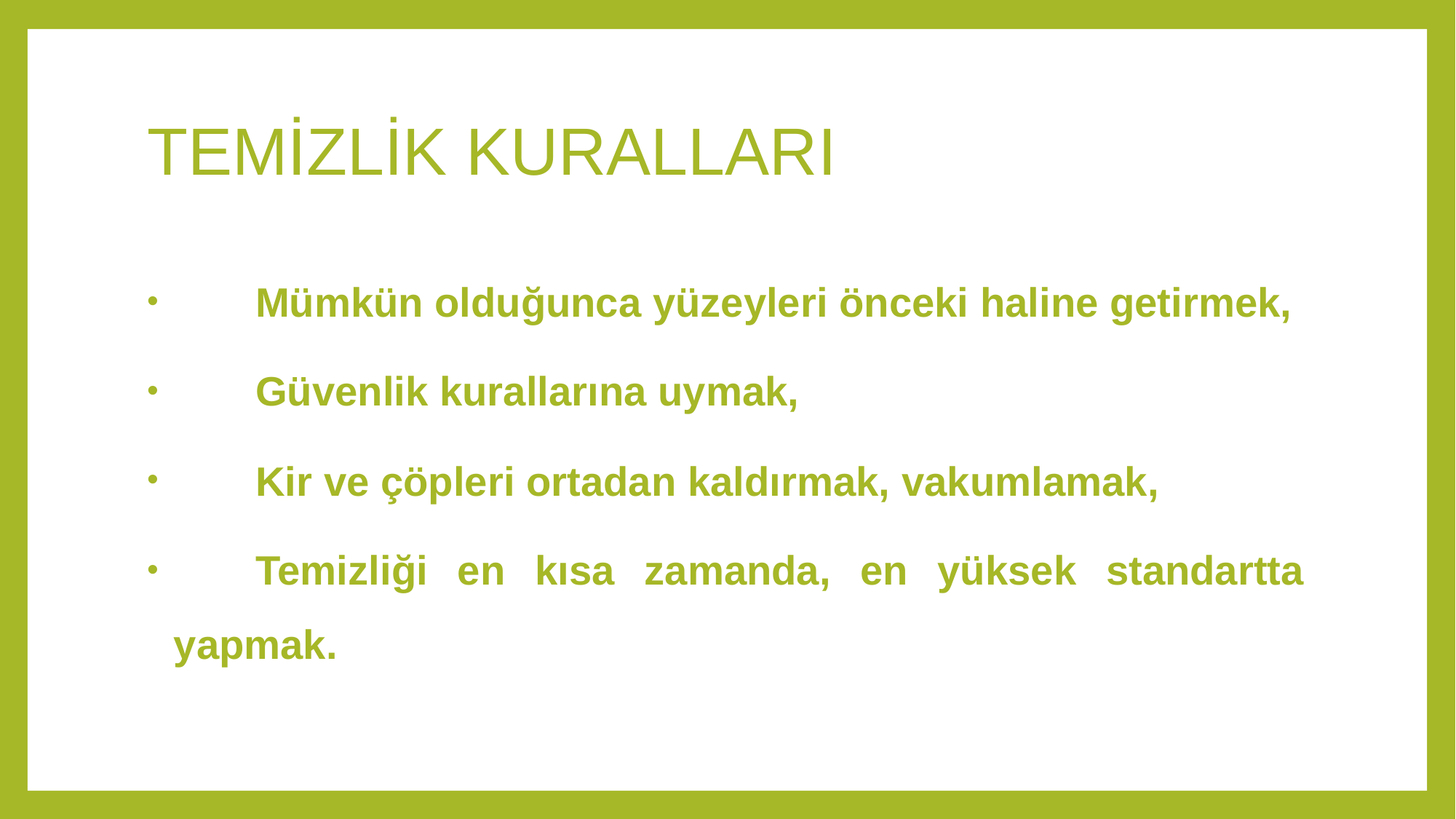

# TEMİZLİK KURALLARI
	Mümkün olduğunca yüzeyleri önceki haline getirmek,
	Güvenlik kurallarına uymak,
	Kir ve çöpleri ortadan kaldırmak, vakumlamak,
	Temizliği en kısa zamanda, en yüksek standartta yapmak.